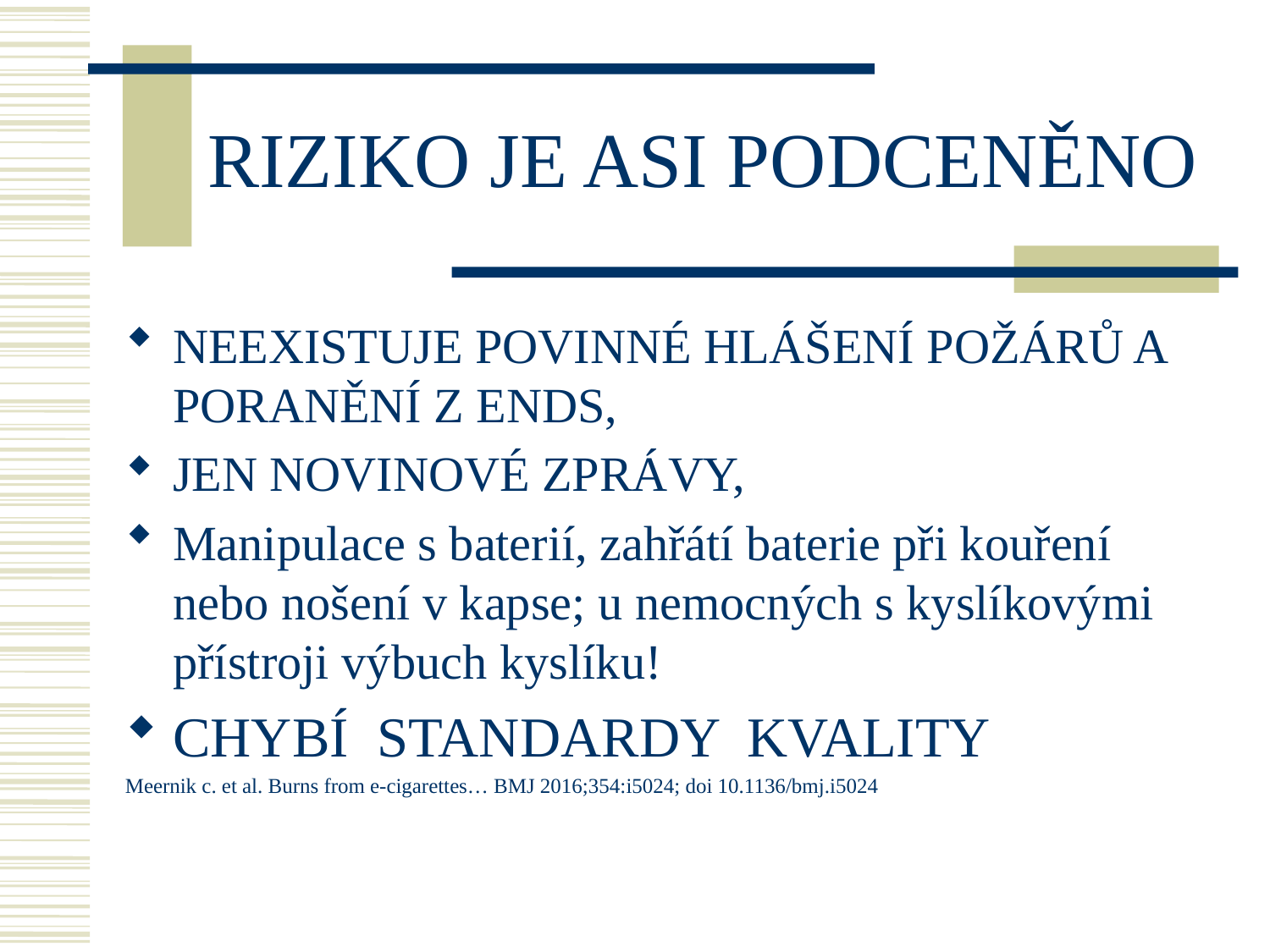

# RIZIKO JE ASI PODCENĚNO
NEEXISTUJE POVINNÉ HLÁŠENÍ POŽÁRŮ A PORANĚNÍ Z ENDS,
JEN NOVINOVÉ ZPRÁVY,
Manipulace s baterií, zahřátí baterie při kouření nebo nošení v kapse; u nemocných s kyslíkovými přístroji výbuch kyslíku!
CHYBÍ  STANDARDY  KVALITY
Meernik c. et al. Burns from e-cigarettes… BMJ 2016;354:i5024; doi 10.1136/bmj.i5024